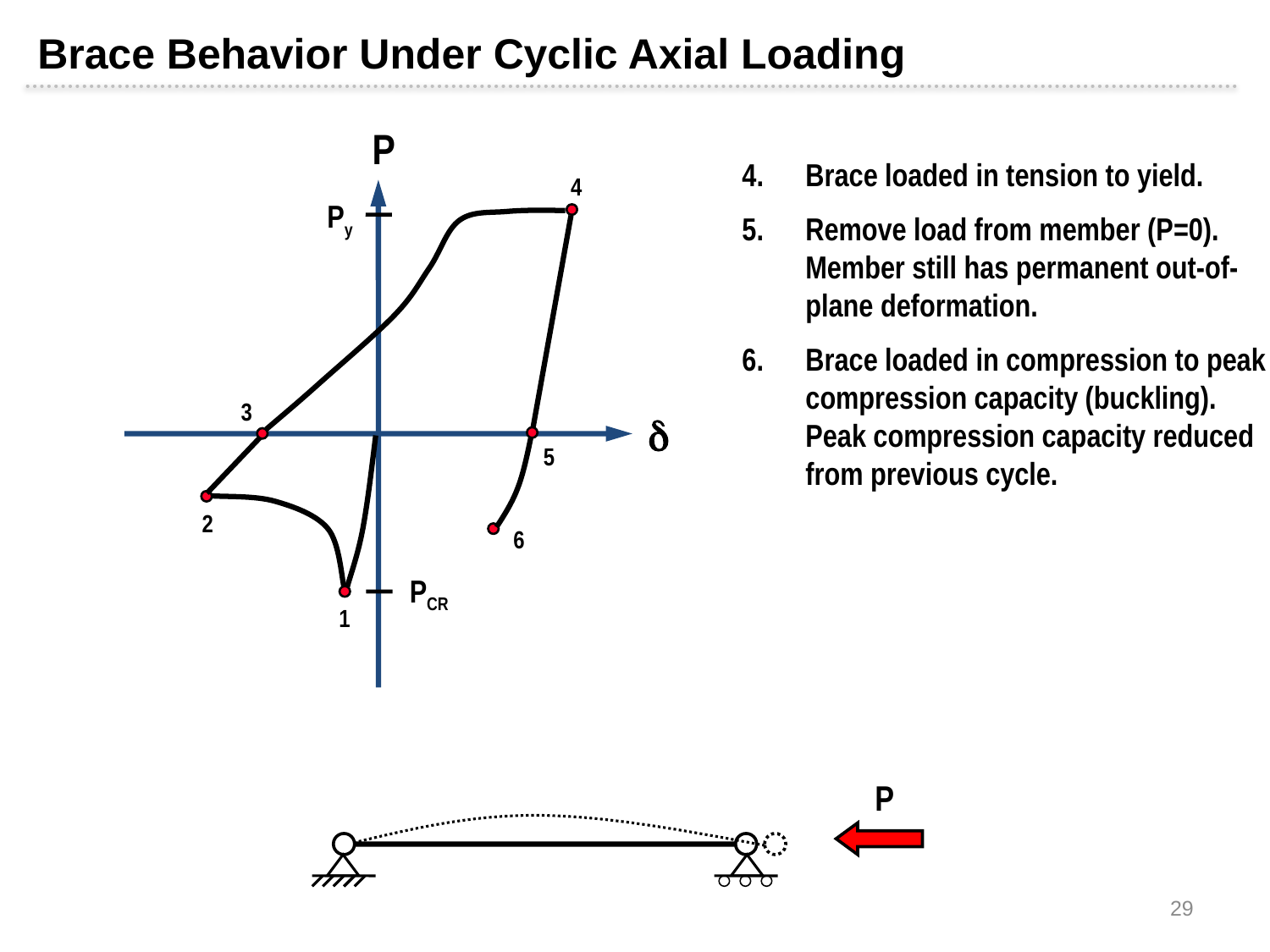

Brace Behavior Under Cyclic Axial Loading
P

δ
Brace loaded in tension to yield.
Remove load from member (P=0).
Member still has permanent out-of-plane deformation.
Brace loaded in compression to peak compression capacity (buckling). Peak compression capacity reduced from previous cycle.

4
Py

3

5

2
6

PCR

1
P

29